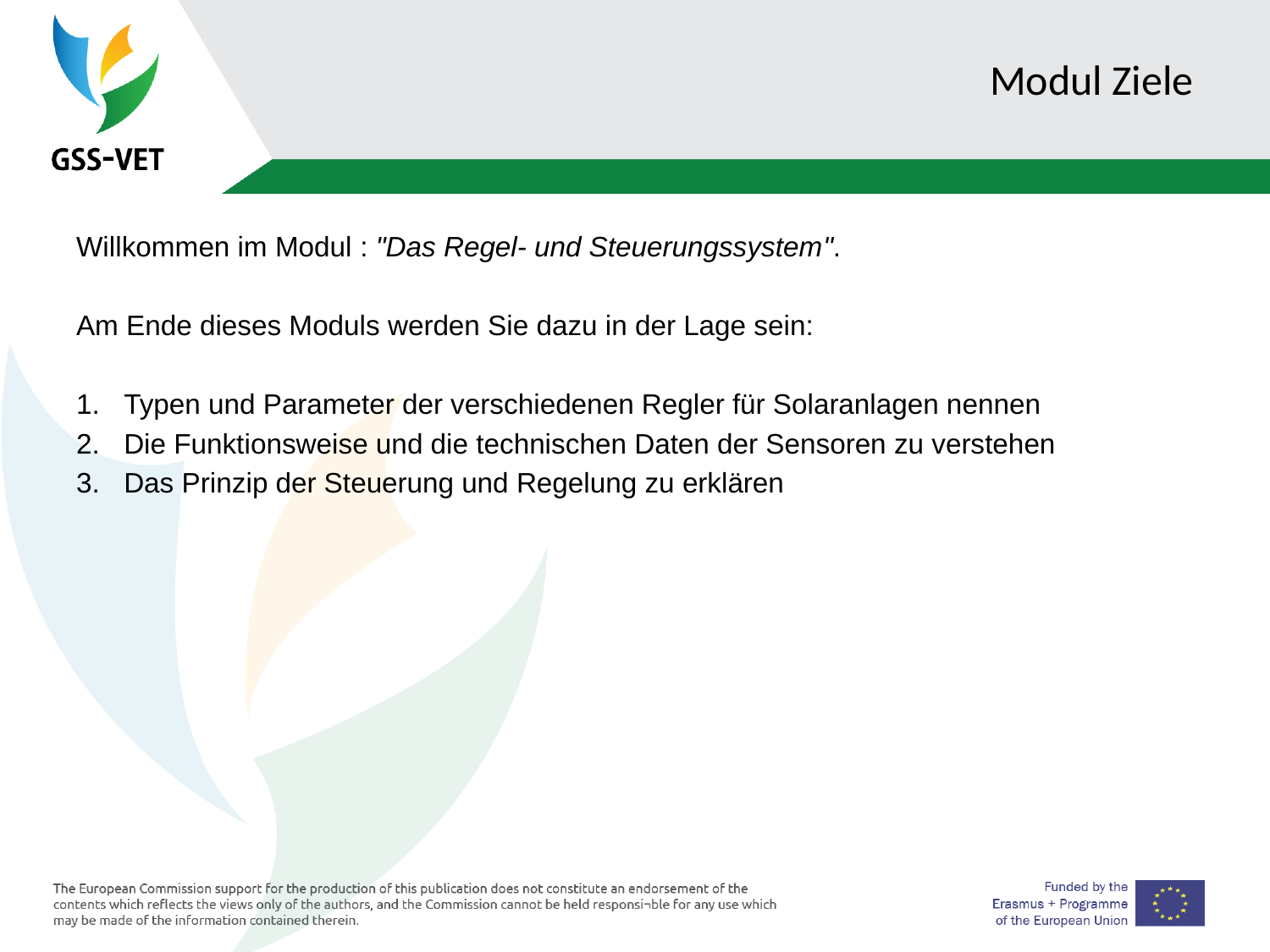

# Modul Ziele
Willkommen im Modul : "Das Regel- und Steuerungssystem".

Am Ende dieses Moduls werden Sie dazu in der Lage sein:

Typen und Parameter der verschiedenen Regler für Solaranlagen nennen
Die Funktionsweise und die technischen Daten der Sensoren zu verstehen
Das Prinzip der Steuerung und Regelung zu erklären